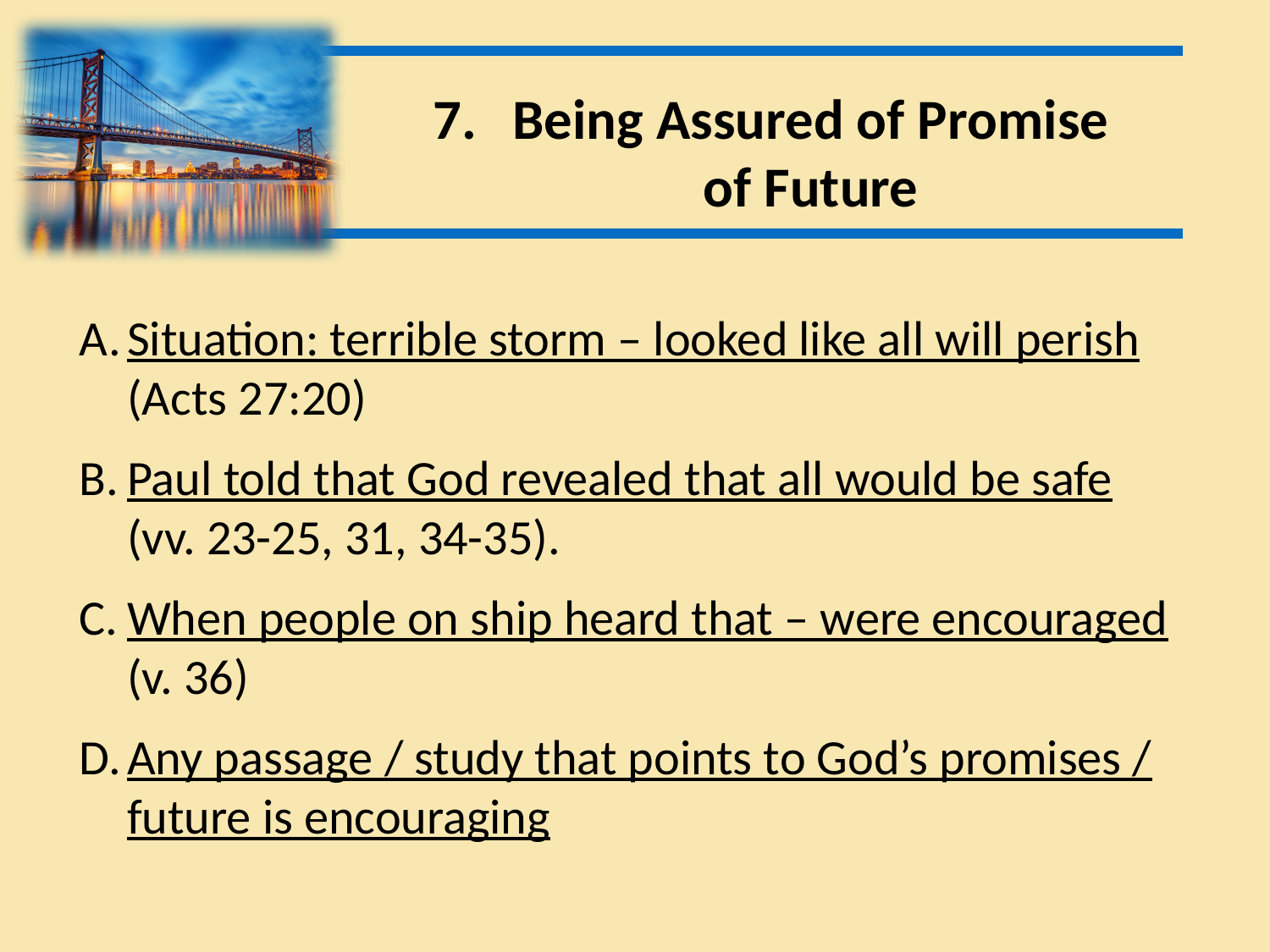

Being Assured of Promise of Future
Situation: terrible storm – looked like all will perish (Acts 27:20)

Paul told that God revealed that all would be safe
(vv. 23-25, 31, 34-35).

When people on ship heard that – were encouraged (v. 36)

Any passage / study that points to God’s promises / future is encouraging